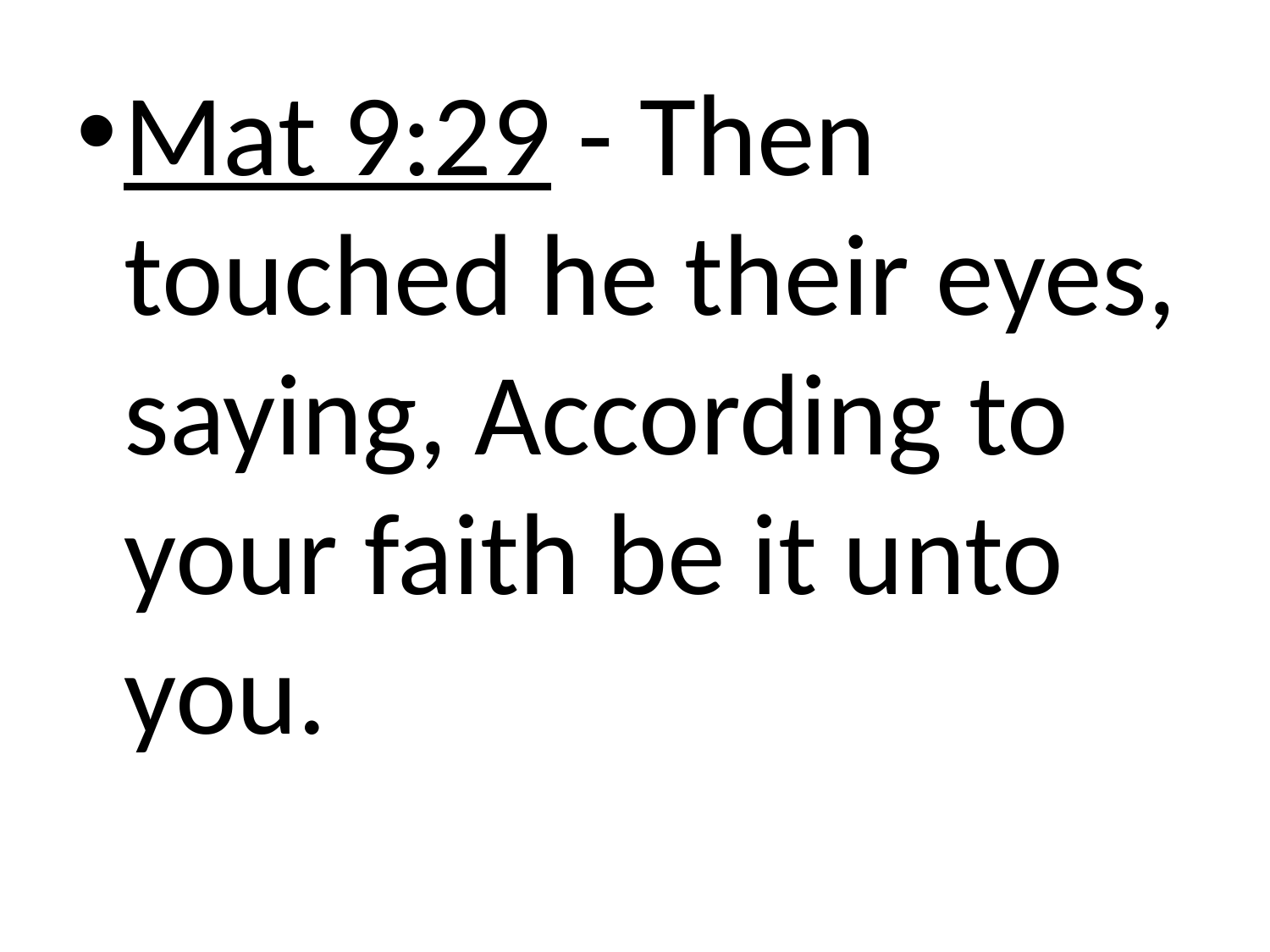

Mat 9:29 - Then touched he their eyes, saying, According to your faith be it unto you.